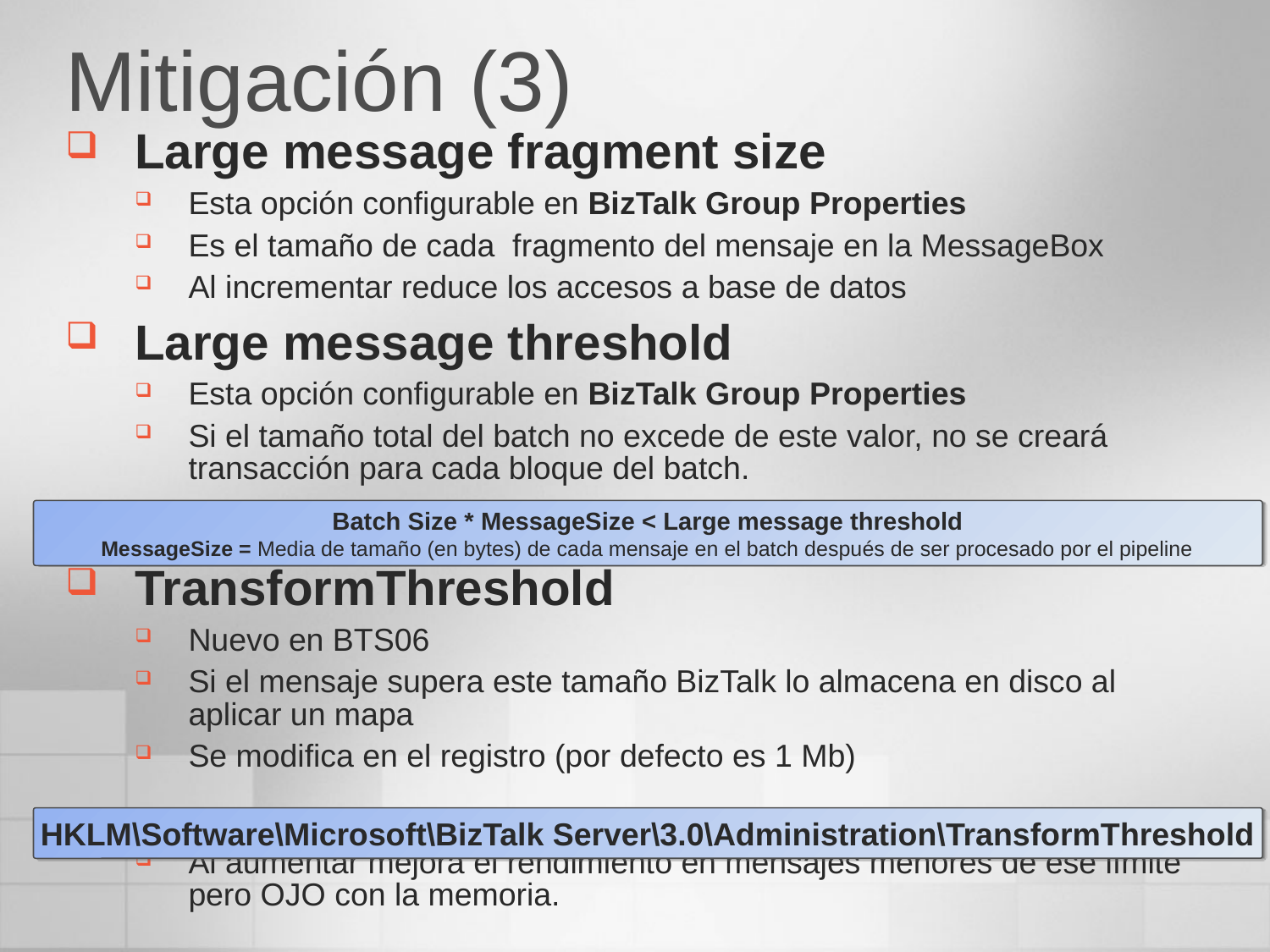

# Mitigación (3)
Large message fragment size
Esta opción configurable en BizTalk Group Properties
Es el tamaño de cada  fragmento del mensaje en la MessageBox
Al incrementar reduce los accesos a base de datos
Large message threshold
Esta opción configurable en BizTalk Group Properties
Si el tamaño total del batch no excede de este valor, no se creará transacción para cada bloque del batch.
TransformThreshold
Nuevo en BTS06
Si el mensaje supera este tamaño BizTalk lo almacena en disco al aplicar un mapa
Se modifica en el registro (por defecto es 1 Mb)
Al aumentar mejora el rendimiento en mensajes menores de ese límite pero OJO con la memoria.
Batch Size * MessageSize < Large message threshold
MessageSize = Media de tamaño (en bytes) de cada mensaje en el batch después de ser procesado por el pipeline
HKLM\Software\Microsoft\BizTalk Server\3.0\Administration\TransformThreshold